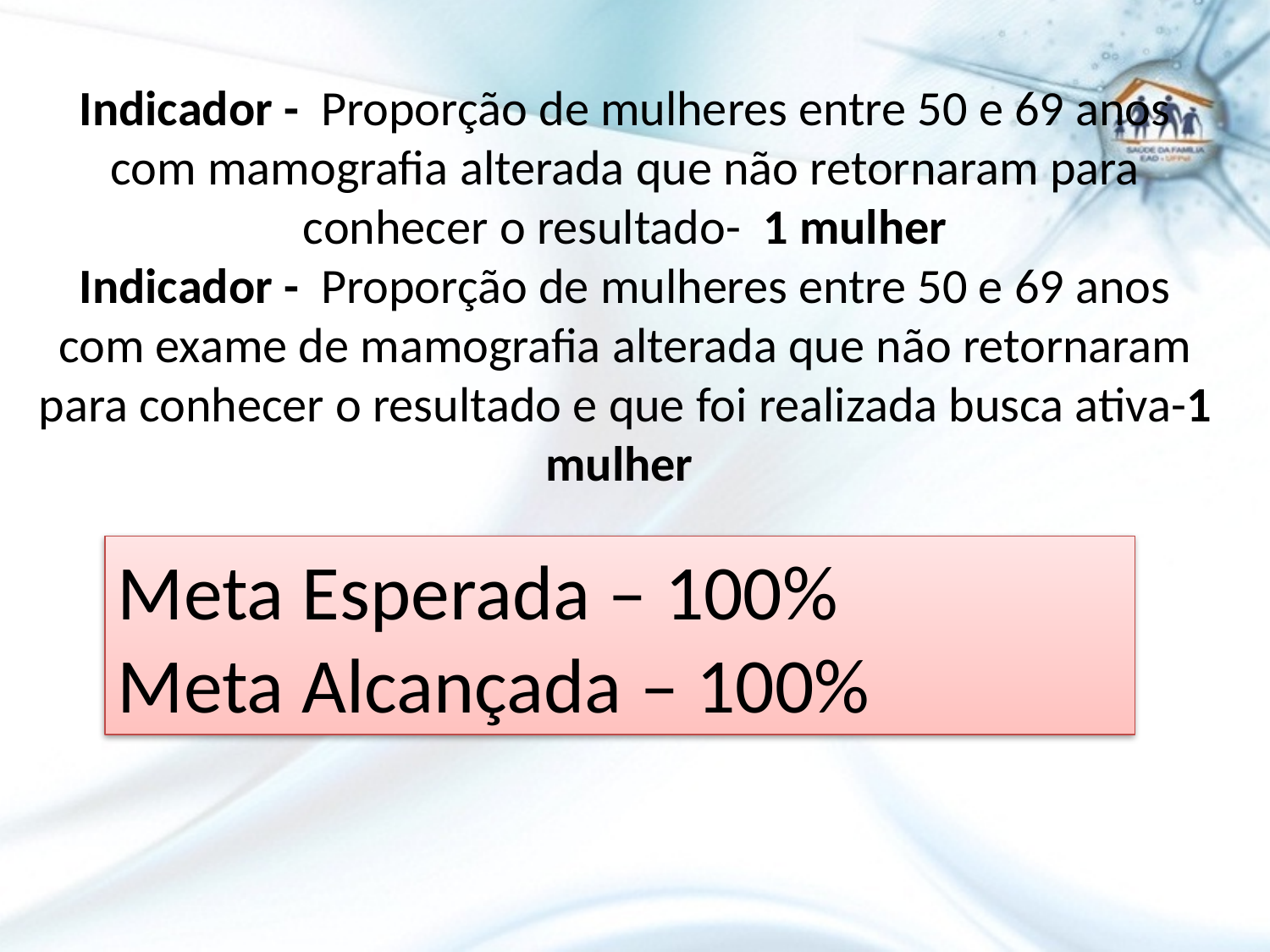

# Indicador -  Proporção de mulheres entre 50 e 69 anos com mamografia alterada que não retornaram para conhecer o resultado-  1 mulher Indicador -  Proporção de mulheres entre 50 e 69 anos com exame de mamografia alterada que não retornaram para conhecer o resultado e que foi realizada busca ativa-1 mulher
Meta Esperada – 100%
Meta Alcançada – 100%